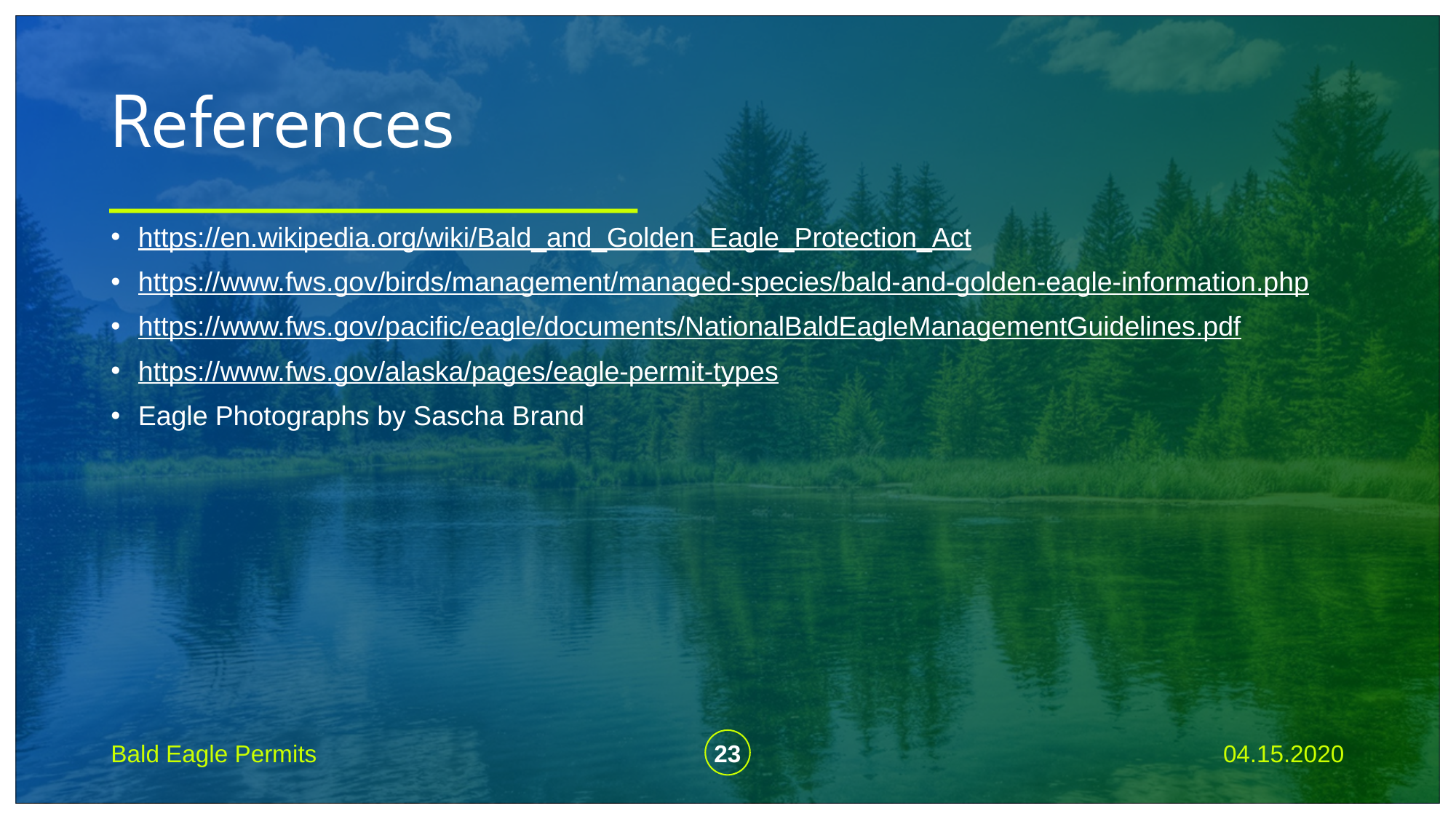

# References
https://en.wikipedia.org/wiki/Bald_and_Golden_Eagle_Protection_Act
https://www.fws.gov/birds/management/managed-species/bald-and-golden-eagle-information.php
https://www.fws.gov/pacific/eagle/documents/NationalBaldEagleManagementGuidelines.pdf
https://www.fws.gov/alaska/pages/eagle-permit-types
Eagle Photographs by Sascha Brand

Bald Eagle Permits
23
04.15.2020